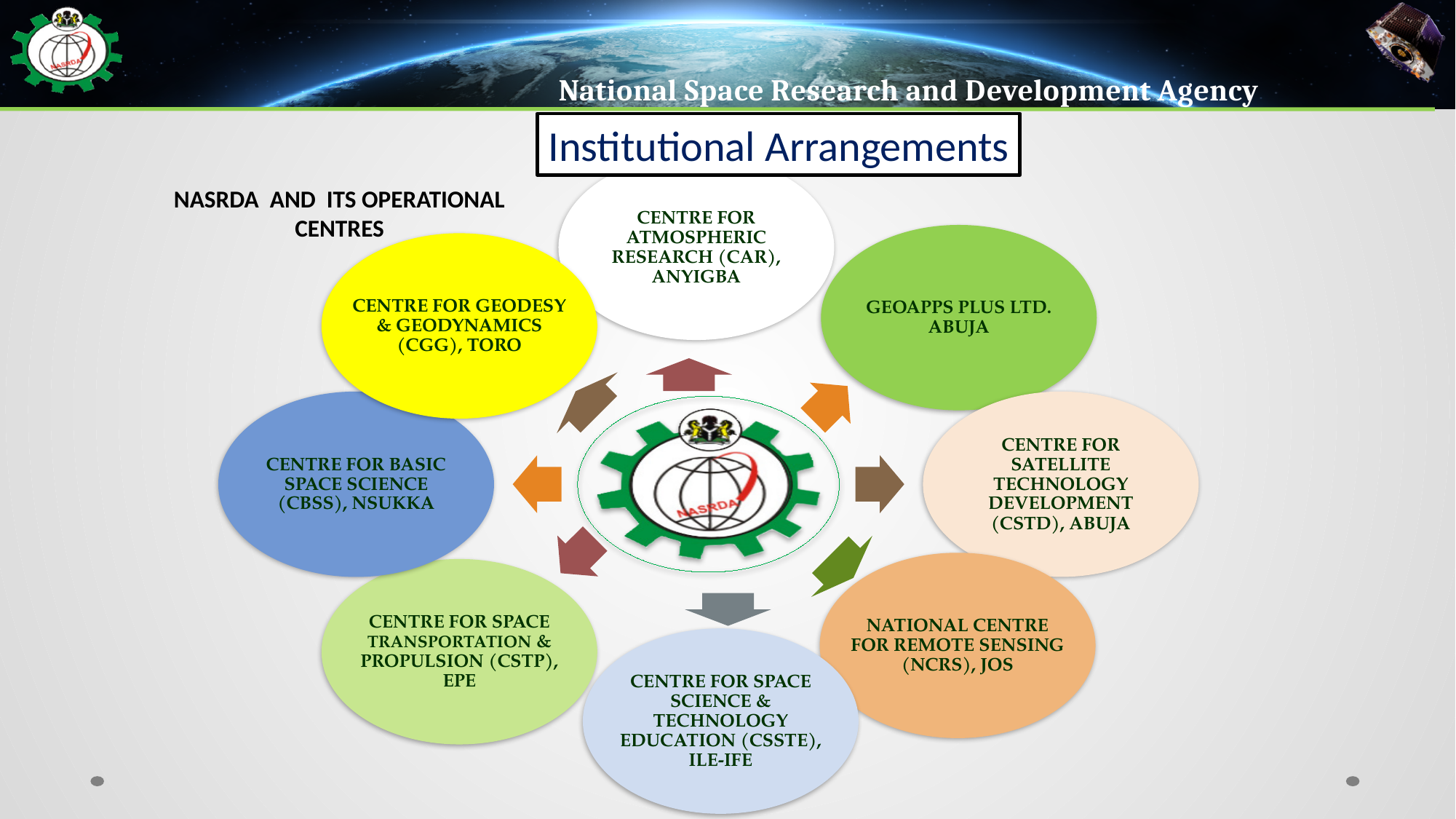

Institutional Arrangements
CENTRE FOR ATMOSPHERIC RESEARCH (CAR), ANYIGBA
GEOAPPS PLUS LTD.
ABUJA
CENTRE FOR GEODESY & GEODYNAMICS (CGG), TORO

CENTRE FOR BASIC SPACE SCIENCE (CBSS), NSUKKA
CENTRE FOR SATELLITE TECHNOLOGY DEVELOPMENT (CSTD), ABUJA

NATIONAL CENTRE FOR REMOTE SENSING (NCRS), JOS
CENTRE FOR SPACE TRANSPORTATION & PROPULSION (CSTP), EPE

CENTRE FOR SPACE SCIENCE & TECHNOLOGY EDUCATION (CSSTE), ILE-IFE
NASRDA  AND  ITS OPERATIONAL CENTRES